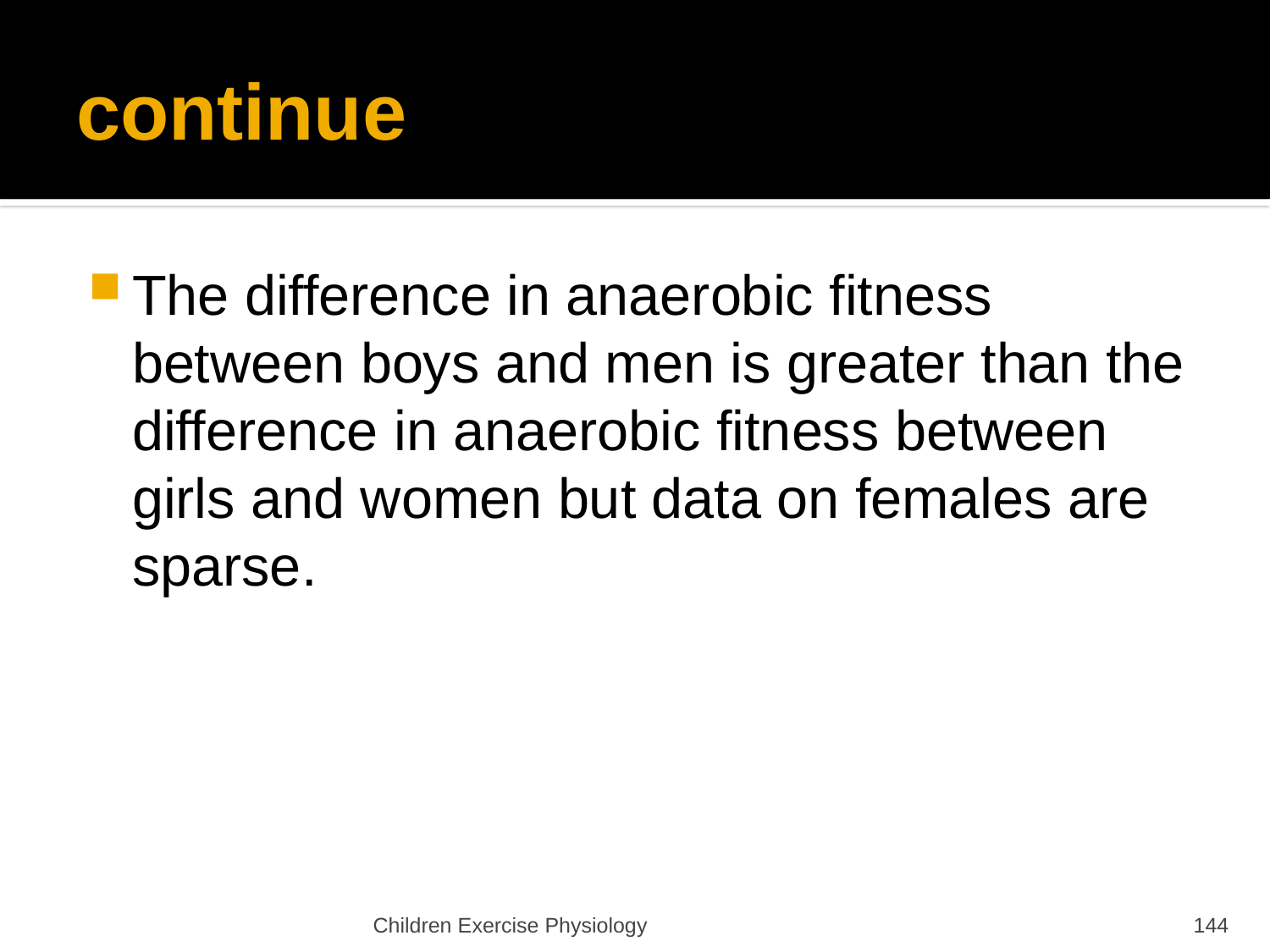

# continue
The difference in anaerobic fitness between boys and men is greater than the difference in anaerobic fitness between girls and women but data on females are sparse.

Children Exercise Physiology
144